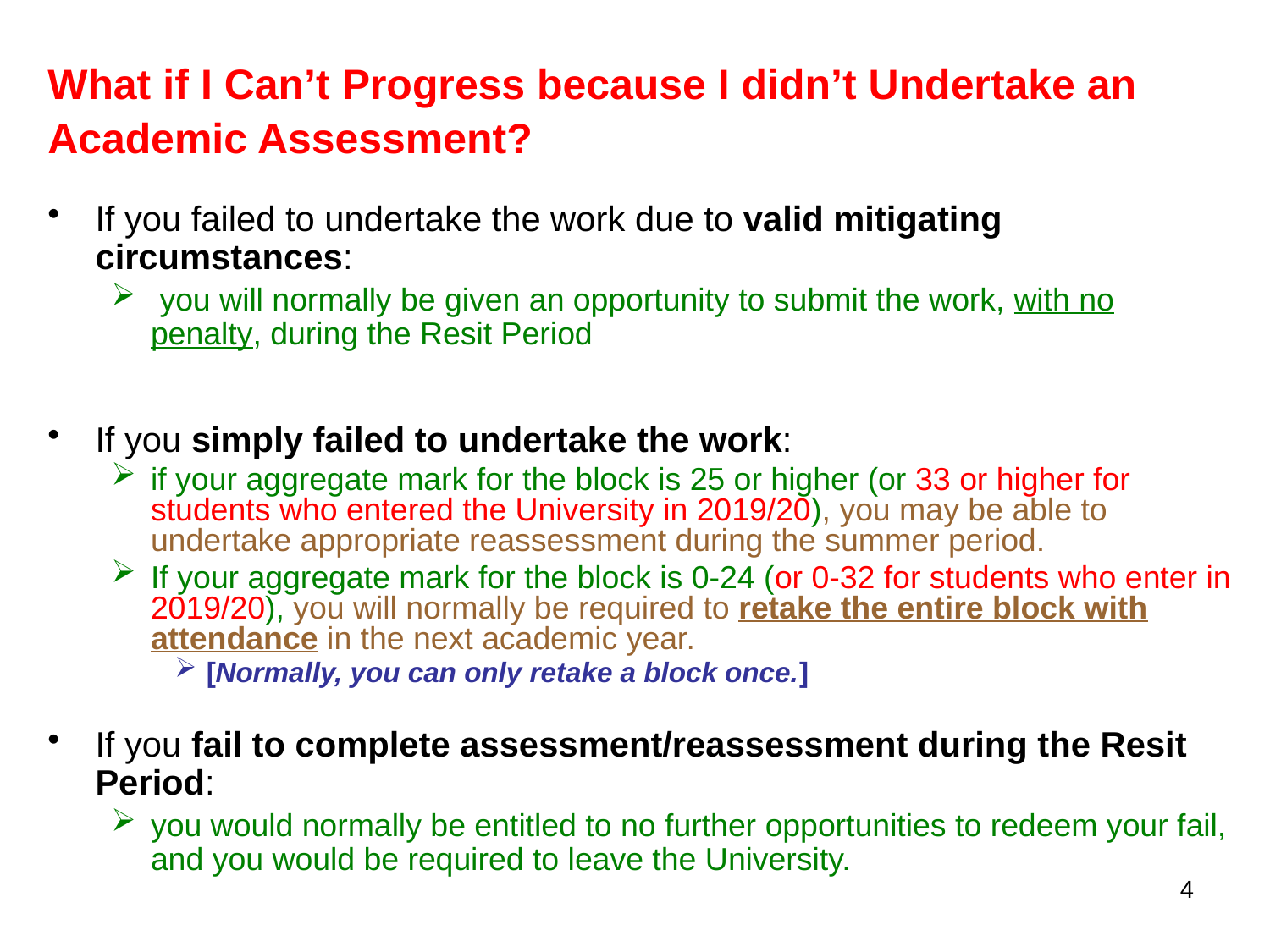

What if I Can’t Progress because I didn’t Undertake an
Academic Assessment?

If you failed to undertake the work due to valid mitigating circumstances:
 you will normally be given an opportunity to submit the work, with no penalty, during the Resit Period

If you simply failed to undertake the work:
if your aggregate mark for the block is 25 or higher (or 33 or higher for students who entered the University in 2019/20), you may be able to undertake appropriate reassessment during the summer period.
If your aggregate mark for the block is 0-24 (or 0-32 for students who enter in 2019/20), you will normally be required to retake the entire block with attendance in the next academic year.
[Normally, you can only retake a block once.]

If you fail to complete assessment/reassessment during the Resit Period:
you would normally be entitled to no further opportunities to redeem your fail, and you would be required to leave the University.

4